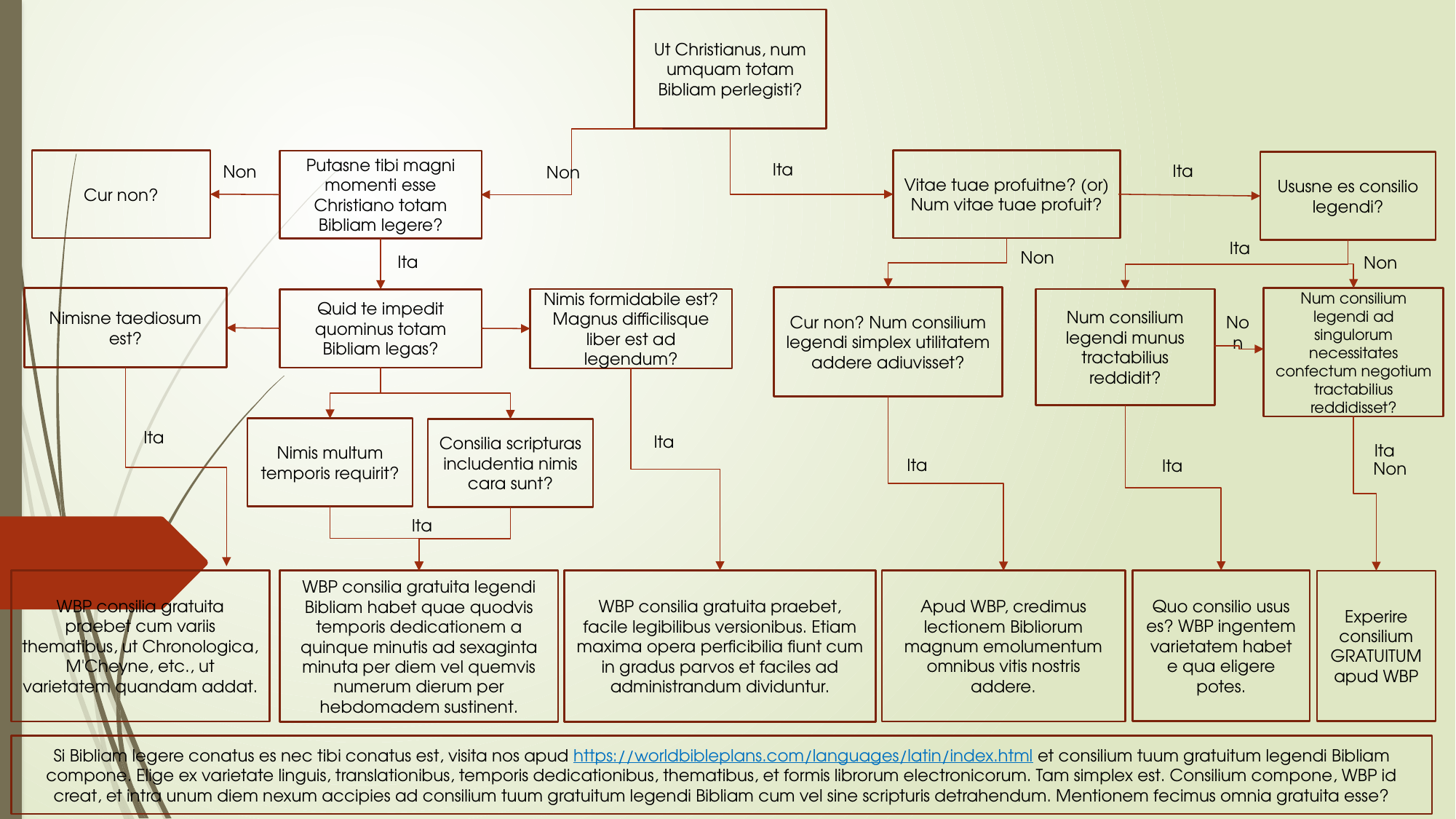

Ut Christianus, num umquam totam Bibliam perlegisti?
Cur non?
Ita
Vitae tuae profuitne? (or) Num vitae tuae profuit?
Putasne tibi magni momenti esse Christiano totam Bibliam legere?
Ita
Ususne es consilio legendi?
Non
Non
Ita
Non
Ita
Non
Cur non? Num consilium legendi simplex utilitatem addere adiuvisset?
Num consilium legendi ad singulorum necessitates confectum negotium tractabilius reddidisset?
Nimisne taediosum est?
Nimis formidabile est? Magnus difficilisque liber est ad legendum?
Num consilium legendi munus tractabilius reddidit?
Quid te impedit quominus totam Bibliam legas?
Non
Ita
Nimis multum temporis requirit?
Consilia scripturas includentia nimis cara sunt?
Ita
Ita
Ita
Ita
Non
Ita
WBP consilia gratuita praebet cum variis thematibus, ut Chronologica, M'Cheyne, etc., ut varietatem quandam addat.
WBP consilia gratuita praebet, facile legibilibus versionibus. Etiam maxima opera perficibilia fiunt cum in gradus parvos et faciles ad administrandum dividuntur.
Quo consilio usus es? WBP ingentem varietatem habet e qua eligere potes.
WBP consilia gratuita legendi Bibliam habet quae quodvis temporis dedicationem a quinque minutis ad sexaginta minuta per diem vel quemvis numerum dierum per hebdomadem sustinent.
Apud WBP, credimus lectionem Bibliorum magnum emolumentum omnibus vitis nostris addere.
Experire consilium GRATUITUM apud WBP
Si Bibliam legere conatus es nec tibi conatus est, visita nos apud https://worldbibleplans.com/languages/latin/index.html et consilium tuum gratuitum legendi Bibliam compone. Elige ex varietate linguis, translationibus, temporis dedicationibus, thematibus, et formis librorum electronicorum. Tam simplex est. Consilium compone, WBP id creat, et intra unum diem nexum accipies ad consilium tuum gratuitum legendi Bibliam cum vel sine scripturis detrahendum. Mentionem fecimus omnia gratuita esse?